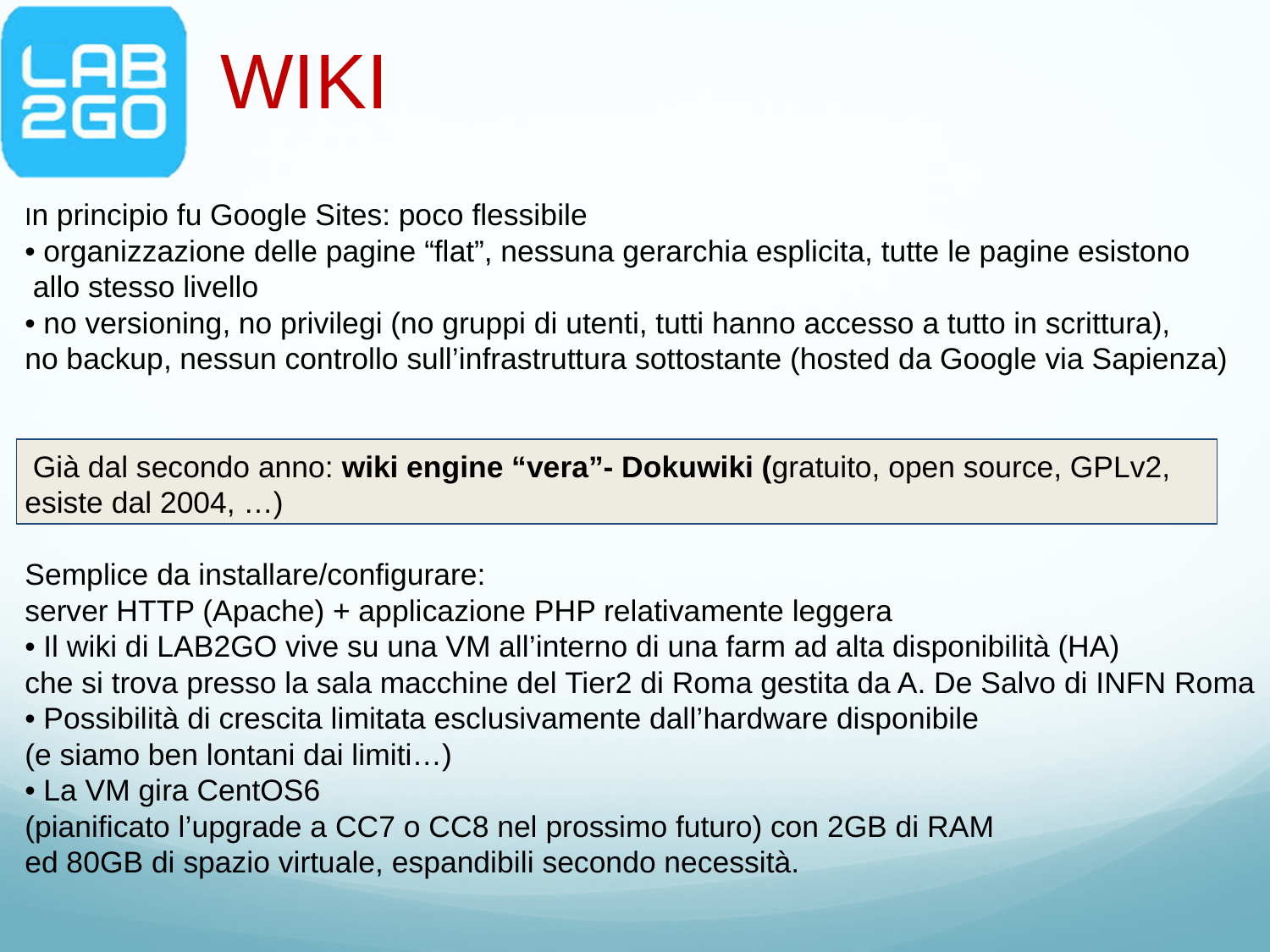

# WIKI
In principio fu Google Sites: poco flessibile
• organizzazione delle pagine “flat”, nessuna gerarchia esplicita, tutte le pagine esistono
 allo stesso livello
• no versioning, no privilegi (no gruppi di utenti, tutti hanno accesso a tutto in scrittura),
no backup, nessun controllo sull’infrastruttura sottostante (hosted da Google via Sapienza)

 Già dal secondo anno: wiki engine “vera”- Dokuwiki (gratuito, open source, GPLv2,
esiste dal 2004, …)

Semplice da installare/configurare:
server HTTP (Apache) + applicazione PHP relativamente leggera
• Il wiki di LAB2GO vive su una VM all’interno di una farm ad alta disponibilità (HA)
che si trova presso la sala macchine del Tier2 di Roma gestita da A. De Salvo di INFN Roma
• Possibilità di crescita limitata esclusivamente dall’hardware disponibile
(e siamo ben lontani dai limiti…)
• La VM gira CentOS6
(pianificato l’upgrade a CC7 o CC8 nel prossimo futuro) con 2GB di RAM
ed 80GB di spazio virtuale, espandibili secondo necessità.